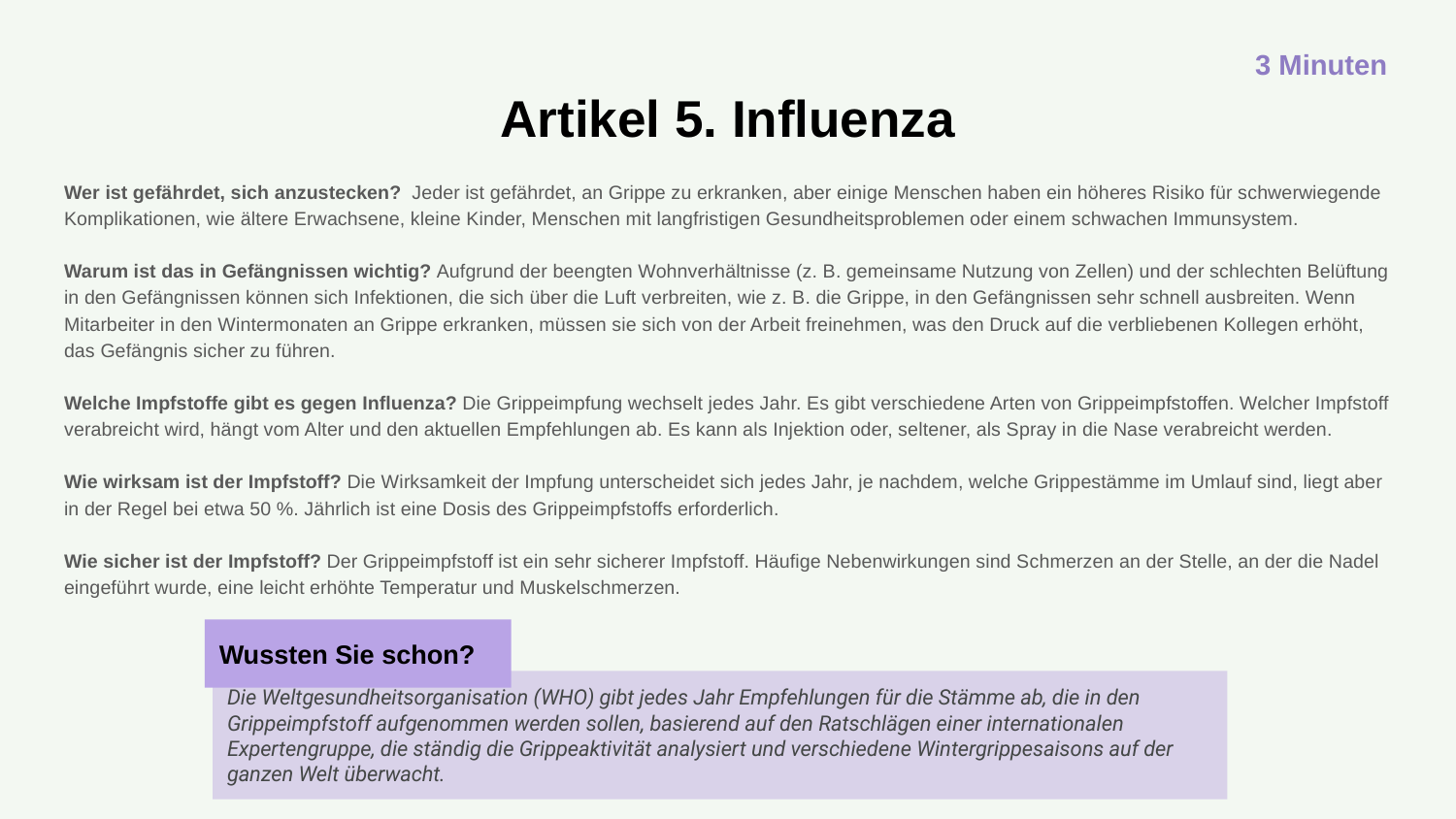

3 Minuten
# Artikel 5. Influenza
Wer ist gefährdet, sich anzustecken?  Jeder ist gefährdet, an Grippe zu erkranken, aber einige Menschen haben ein höheres Risiko für schwerwiegende Komplikationen, wie ältere Erwachsene, kleine Kinder, Menschen mit langfristigen Gesundheitsproblemen oder einem schwachen Immunsystem.

Warum ist das in Gefängnissen wichtig? Aufgrund der beengten Wohnverhältnisse (z. B. gemeinsame Nutzung von Zellen) und der schlechten Belüftung in den Gefängnissen können sich Infektionen, die sich über die Luft verbreiten, wie z. B. die Grippe, in den Gefängnissen sehr schnell ausbreiten. Wenn Mitarbeiter in den Wintermonaten an Grippe erkranken, müssen sie sich von der Arbeit freinehmen, was den Druck auf die verbliebenen Kollegen erhöht, das Gefängnis sicher zu führen.

Welche Impfstoffe gibt es gegen Influenza? Die Grippeimpfung wechselt jedes Jahr. Es gibt verschiedene Arten von Grippeimpfstoffen. Welcher Impfstoff verabreicht wird, hängt vom Alter und den aktuellen Empfehlungen ab. Es kann als Injektion oder, seltener, als Spray in die Nase verabreicht werden.

Wie wirksam ist der Impfstoff? Die Wirksamkeit der Impfung unterscheidet sich jedes Jahr, je nachdem, welche Grippestämme im Umlauf sind, liegt aber in der Regel bei etwa 50 %. Jährlich ist eine Dosis des Grippeimpfstoffs erforderlich.

Wie sicher ist der Impfstoff? Der Grippeimpfstoff ist ein sehr sicherer Impfstoff. Häufige Nebenwirkungen sind Schmerzen an der Stelle, an der die Nadel eingeführt wurde, eine leicht erhöhte Temperatur und Muskelschmerzen.
Wussten Sie schon?
Die Weltgesundheitsorganisation (WHO) gibt jedes Jahr Empfehlungen für die Stämme ab, die in den Grippeimpfstoff aufgenommen werden sollen, basierend auf den Ratschlägen einer internationalen Expertengruppe, die ständig die Grippeaktivität analysiert und verschiedene Wintergrippesaisons auf der ganzen Welt überwacht.